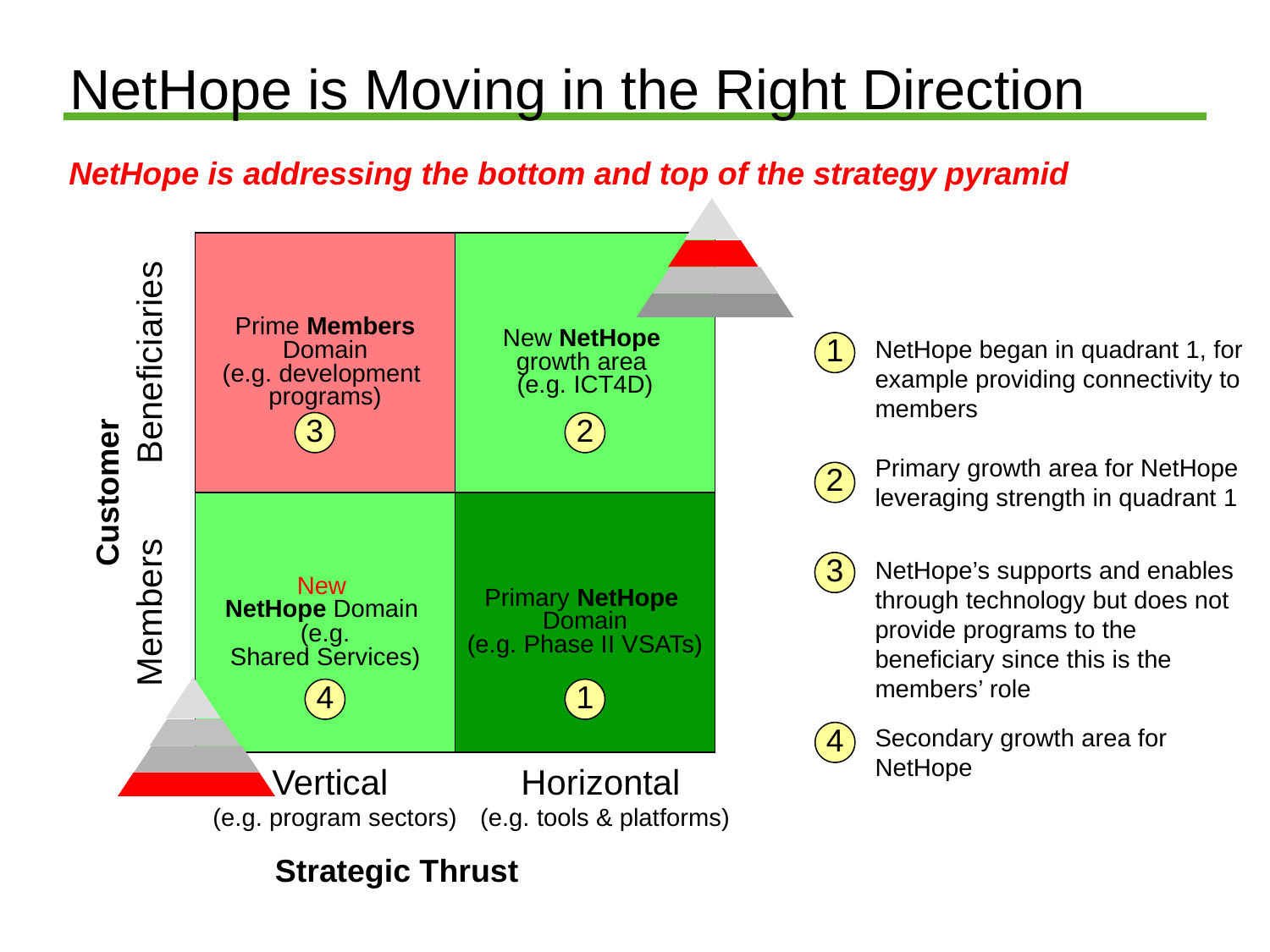

NetHope is Moving in the Right Direction
NetHope is addressing the bottom and top of the strategy pyramid

Prime Members
Domain
(e.g. development
programs)
New NetHope
growth area
(e.g. ICT4D)

1
NetHope began in quadrant 1, for example providing connectivity to members
Beneficiaries
3
2
Primary growth area for NetHope leveraging strength in quadrant 1
2
Customer
New
NetHope Domain
(e.g.
Shared Services)
Primary NetHope
Domain
(e.g. Phase II VSATs)
3
NetHope’s supports and enables through technology but does not provide programs to the beneficiary since this is the members’ role
Members

4
1

4
Secondary growth area for NetHope

Horizontal
(e.g. tools & platforms)
Vertical
(e.g. program sectors)

Strategic Thrust